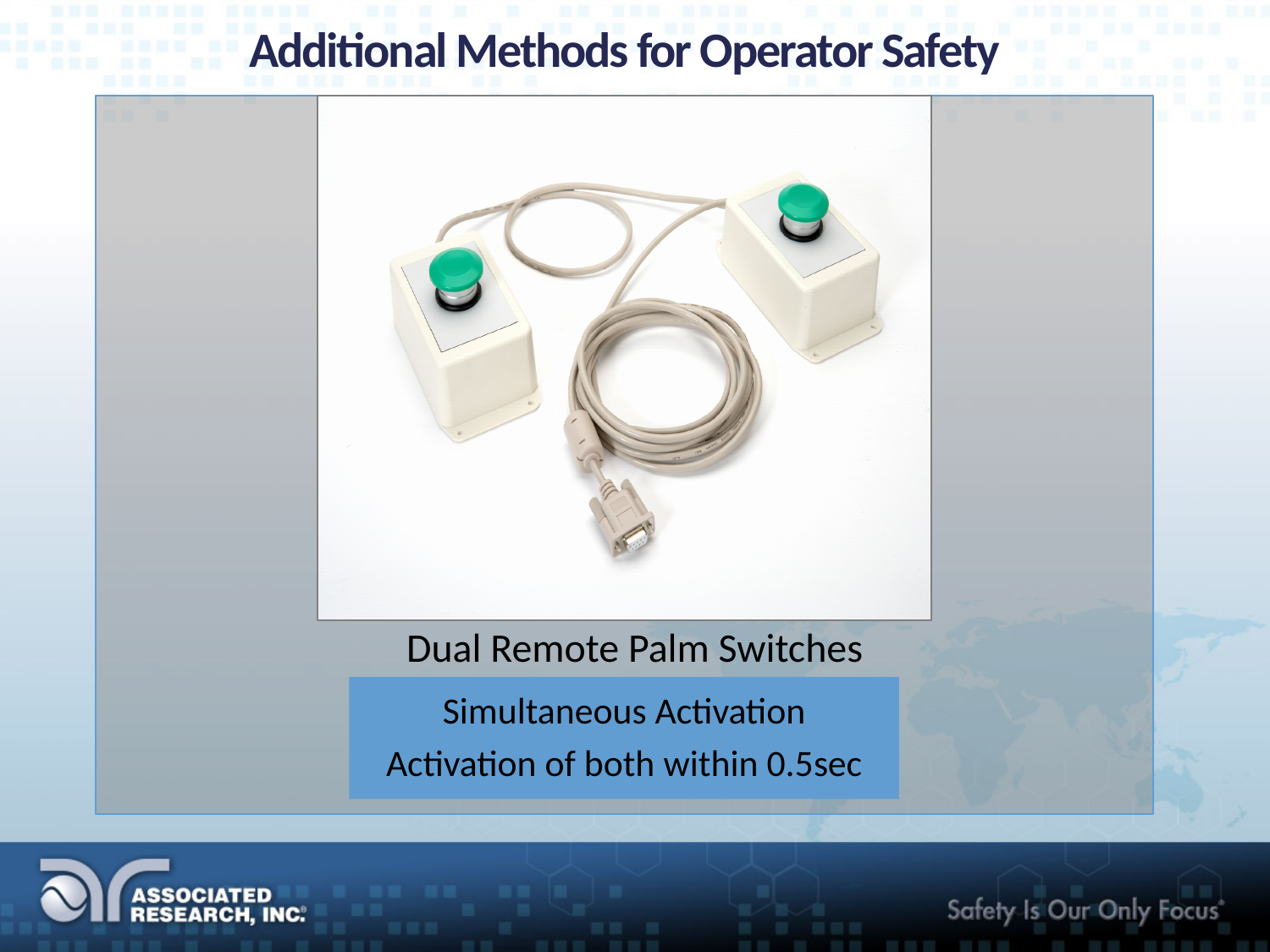

# Additional Methods for Operator Safety
Simultaneous Activation
Activation of both within 0.5sec
Dual Remote Palm Switches